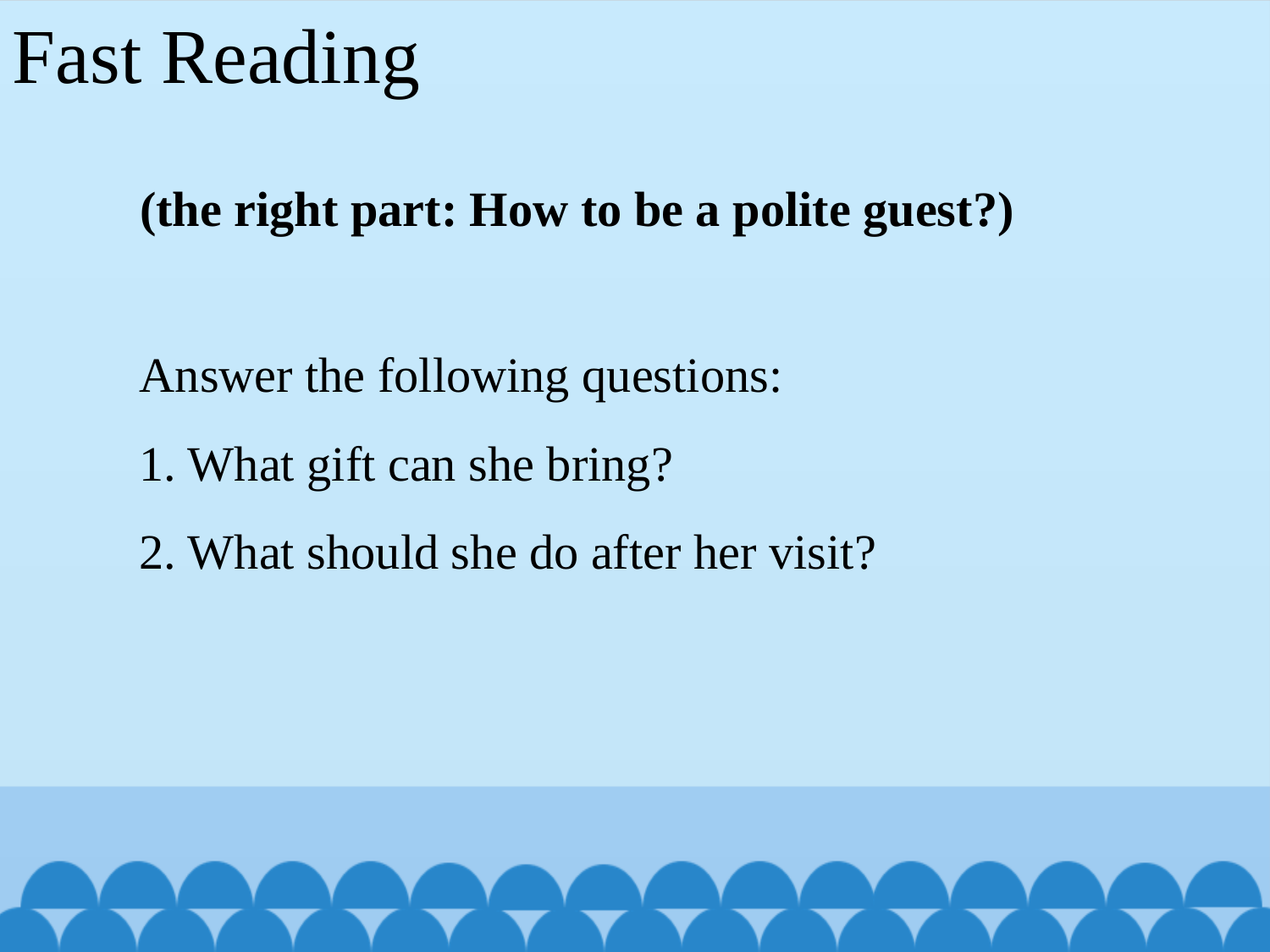

Fast Reading
# (the right part: How to be a polite guest?)
Answer the following questions:
1. What gift can she bring?
2. What should she do after her visit?